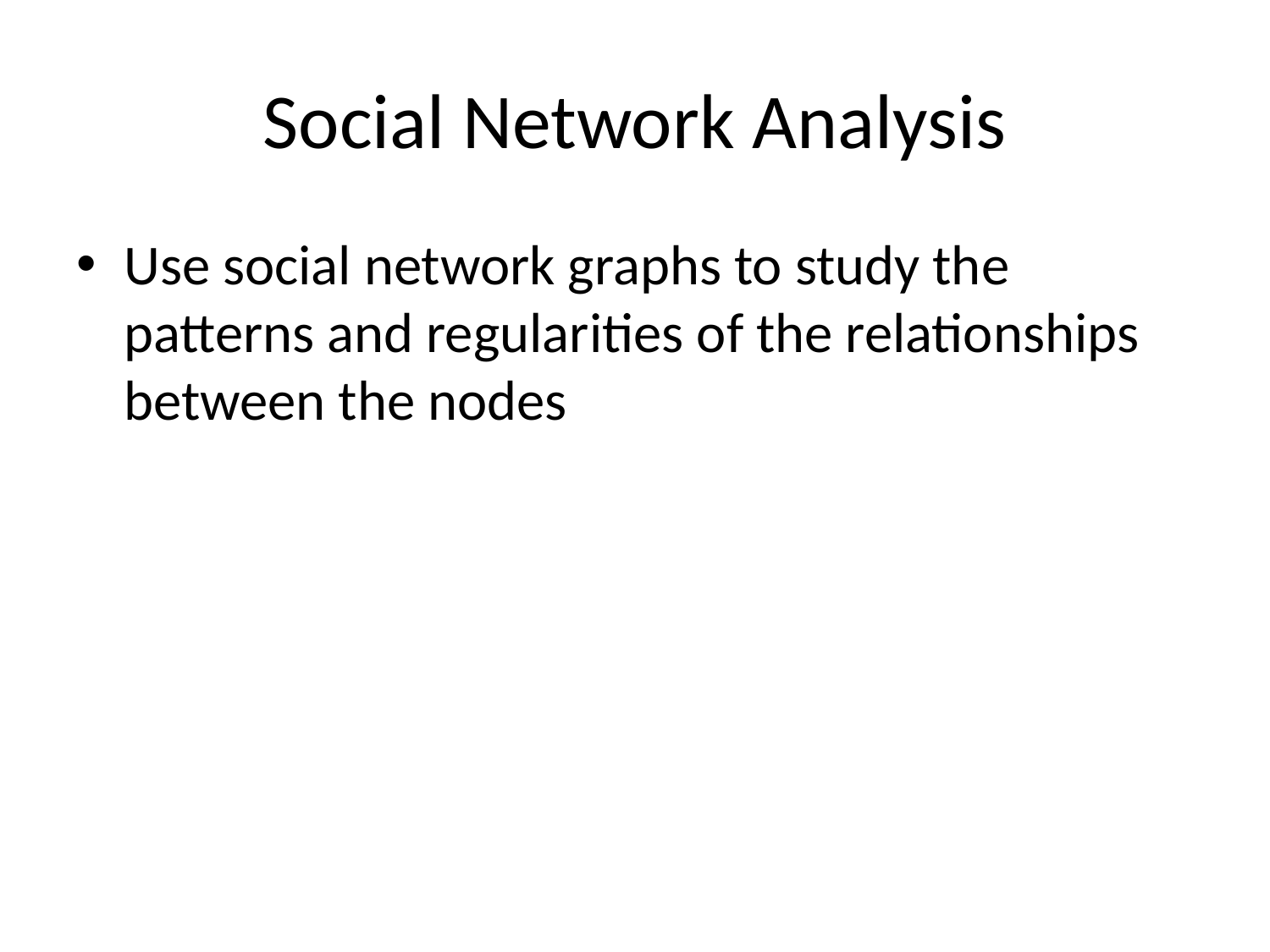

# Social Network Analysis
Use social network graphs to study the patterns and regularities of the relationships between the nodes